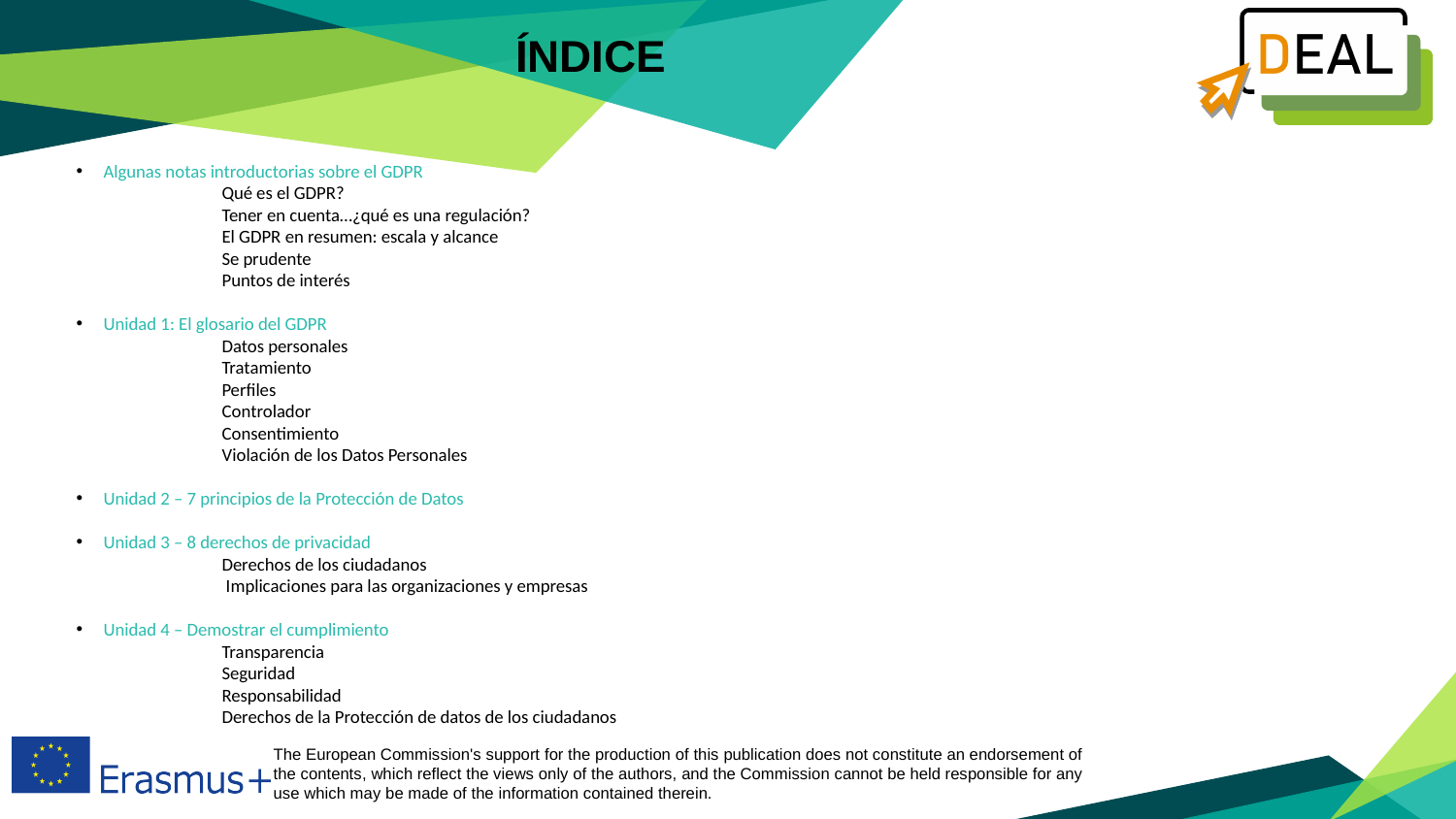

ÍNDICE
Algunas notas introductorias sobre el GDPR
	Qué es el GDPR?
	Tener en cuenta…¿qué es una regulación?
	El GDPR en resumen: escala y alcance
	Se prudente
	Puntos de interés

Unidad 1: El glosario del GDPR
	Datos personales
	Tratamiento
	Perfiles
	Controlador
	Consentimiento
	Violación de los Datos Personales

Unidad 2 – 7 principios de la Protección de Datos

Unidad 3 – 8 derechos de privacidad
	Derechos de los ciudadanos
	 Implicaciones para las organizaciones y empresas

Unidad 4 – Demostrar el cumplimiento
	Transparencia
	Seguridad
	Responsabilidad
	Derechos de la Protección de datos de los ciudadanos